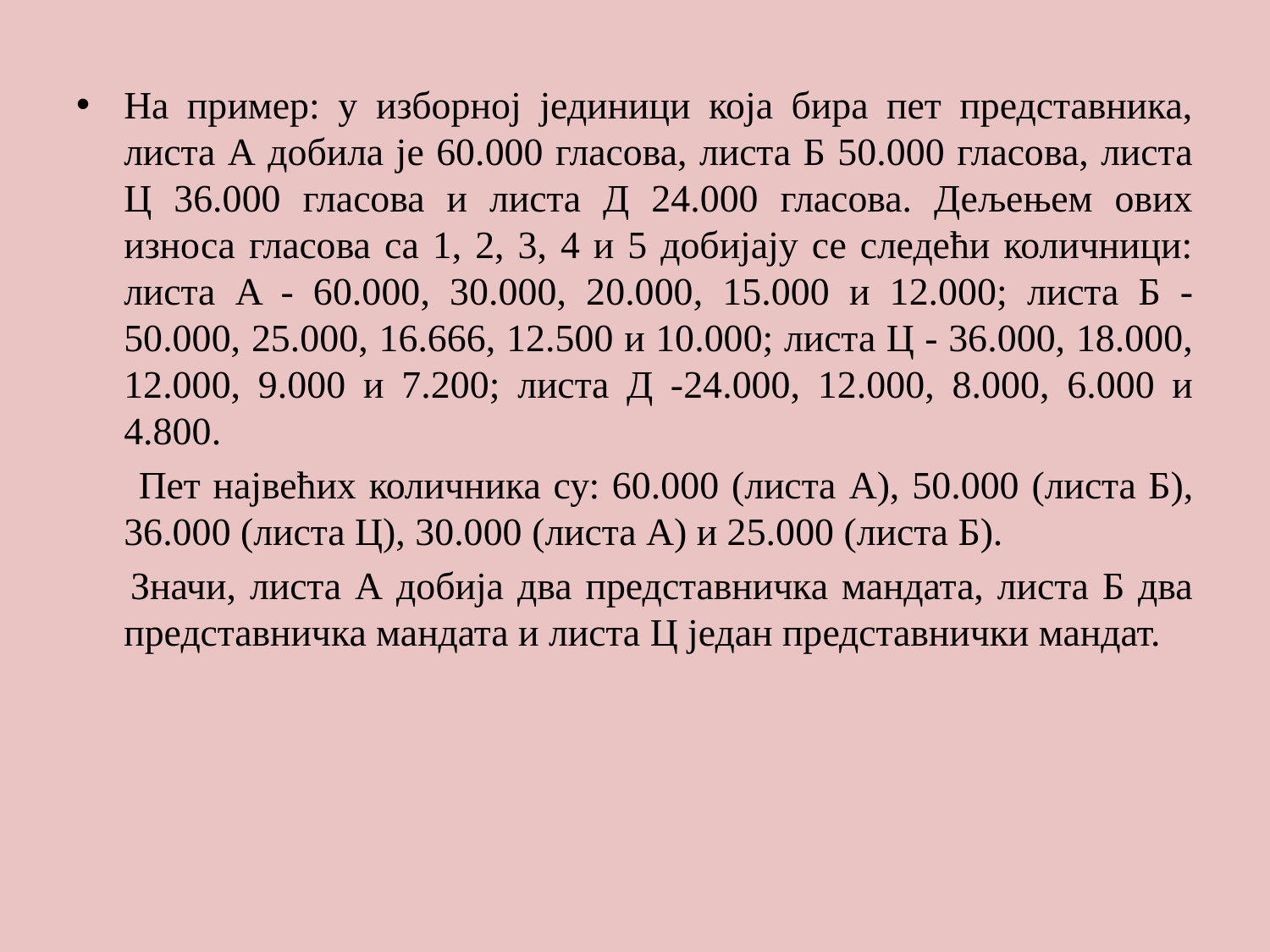

#
На пример: у изборној јединици која бира пет представника, листа А добила је 60.000 гласова, листа Б 50.000 гласова, листа Ц 36.000 гласова и листа Д 24.000 гласова. Дељењем ових износа гласова са 1, 2, 3, 4 и 5 добијају се следећи количници: листа A - 60.000, 30.000, 20.000, 15.000 и 12.000; листа Б - 50.000, 25.000, 16.666, 12.500 и 10.000; листа Ц - 36.000, 18.000, 12.000, 9.000 и 7.200; листа Д -24.000, 12.000, 8.000, 6.000 и 4.800.
     Пет највећих количника су: 60.000 (листа A), 50.000 (листа Б), 36.000 (листа Ц), 30.000 (листа А) и 25.000 (листа Б).
    Значи, листа А добија два представничка мандата, листа Б два представничка мандата и листа Ц један представнички мандат.